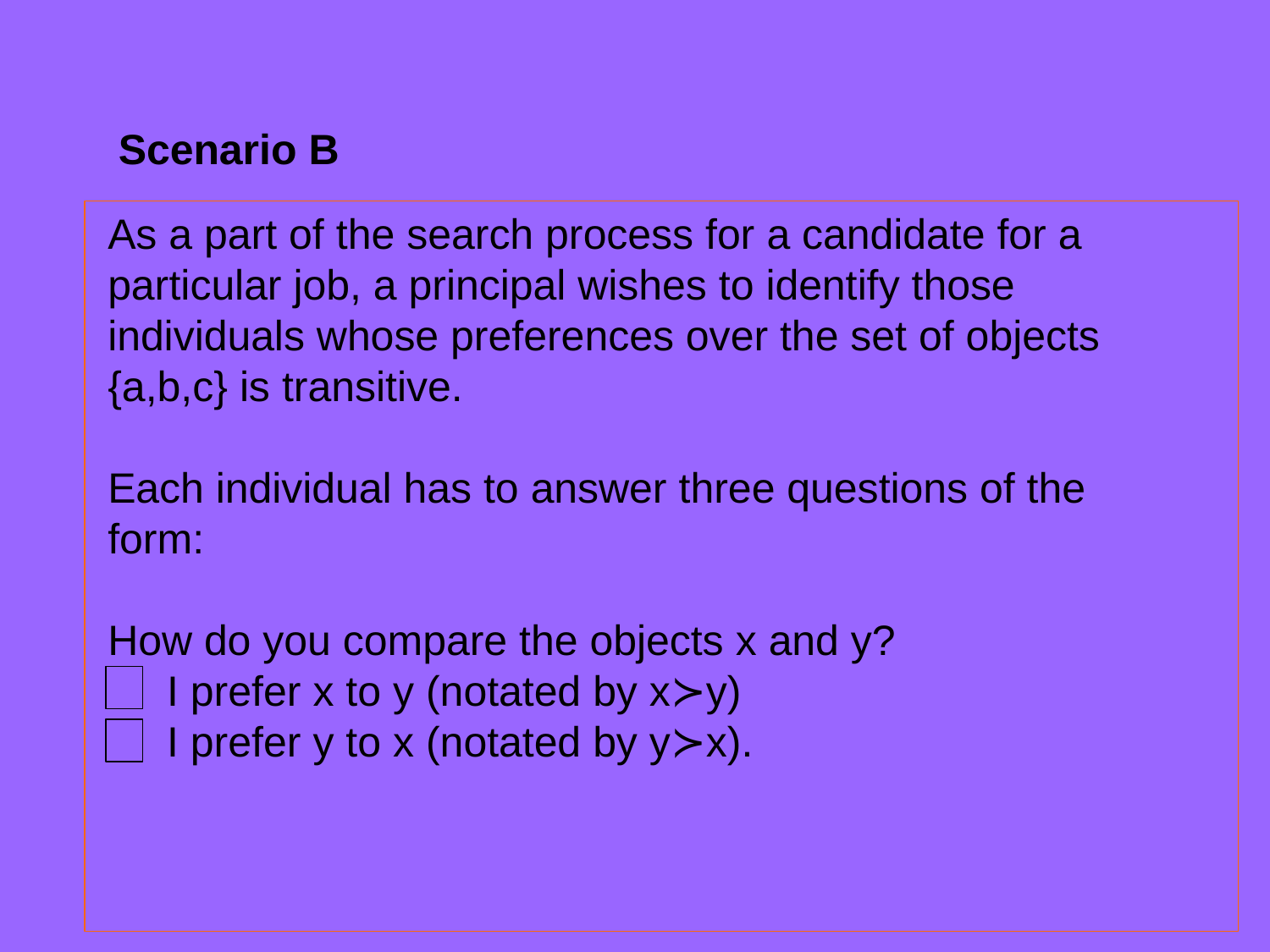

Scenario B

As a part of the search process for a candidate for a particular job, a principal wishes to identify those individuals whose preferences over the set of objects {a,b,c} is transitive.

Each individual has to answer three questions of the form:

How do you compare the objects x and y?
     I prefer x to y (notated by x≻y)
     I prefer y to x (notated by y≻x).